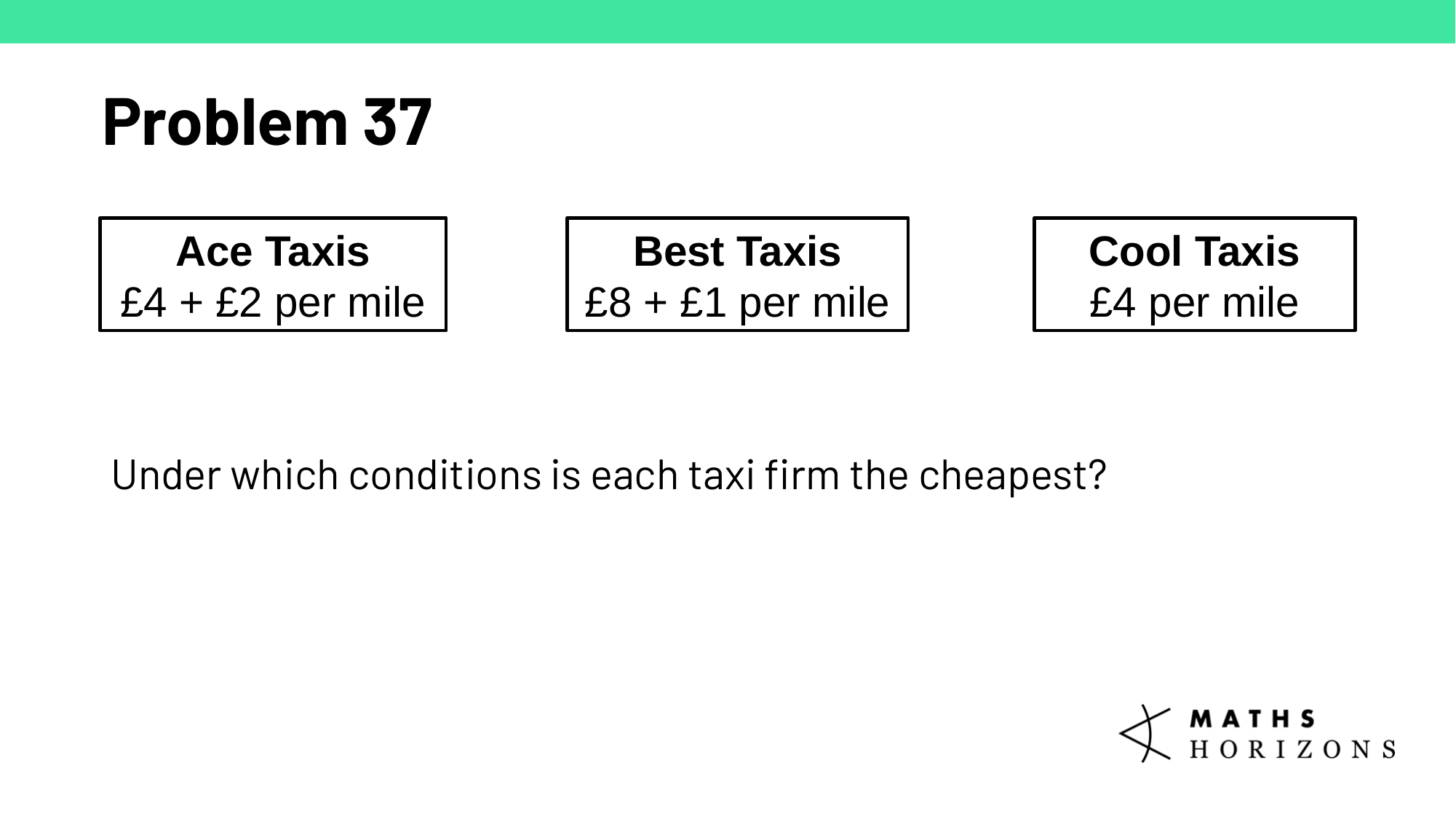

Problem 37
Cool Taxis
£4 per mile
Ace Taxis
£4 + £2 per mile
Best Taxis
£8 + £1 per mile
Under which conditions is each taxi firm the cheapest?